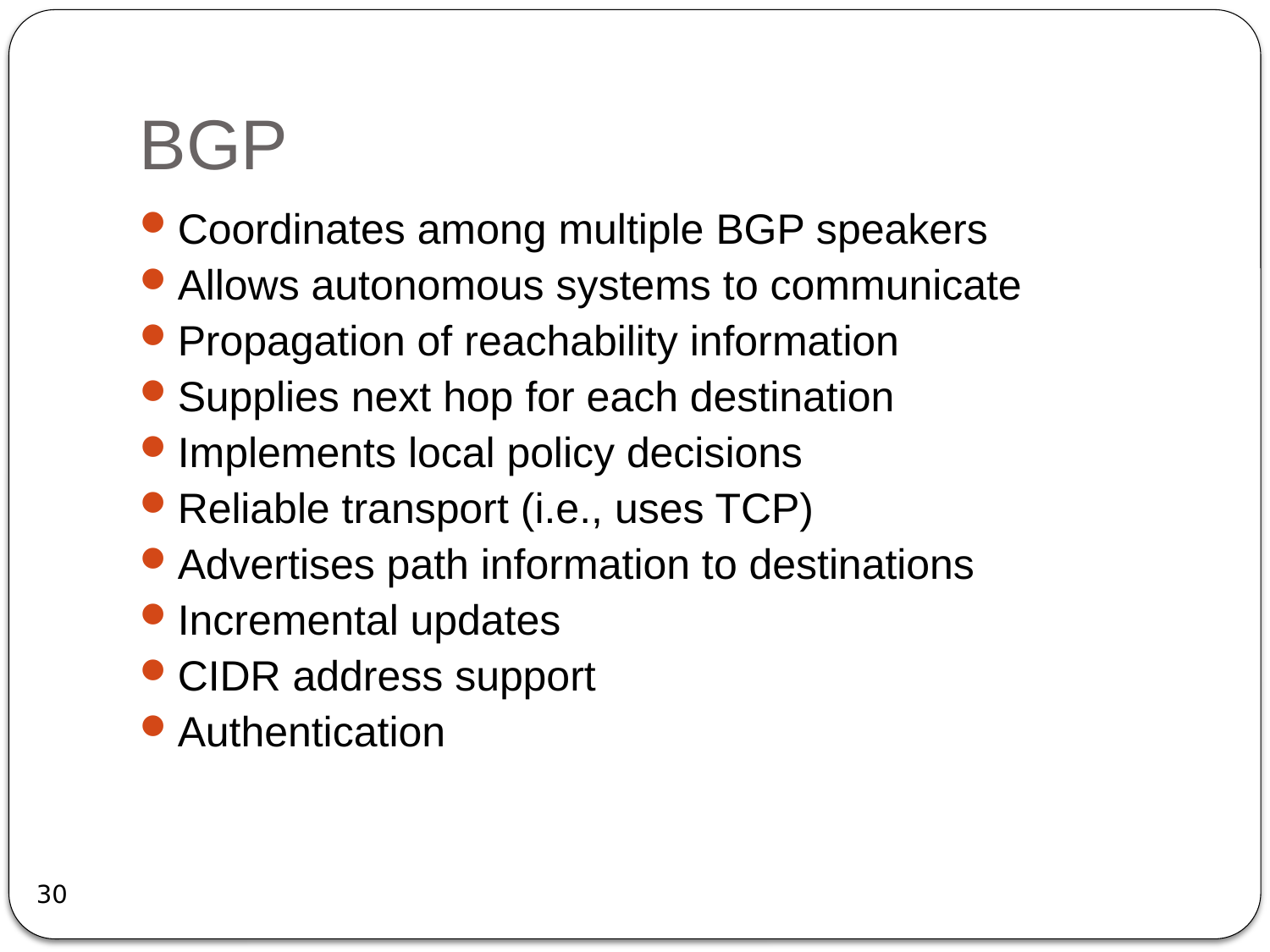

# BGP
Coordinates among multiple BGP speakers
Allows autonomous systems to communicate
Propagation of reachability information
Supplies next hop for each destination
Implements local policy decisions
Reliable transport (i.e., uses TCP)
Advertises path information to destinations
Incremental updates
CIDR address support
Authentication
30